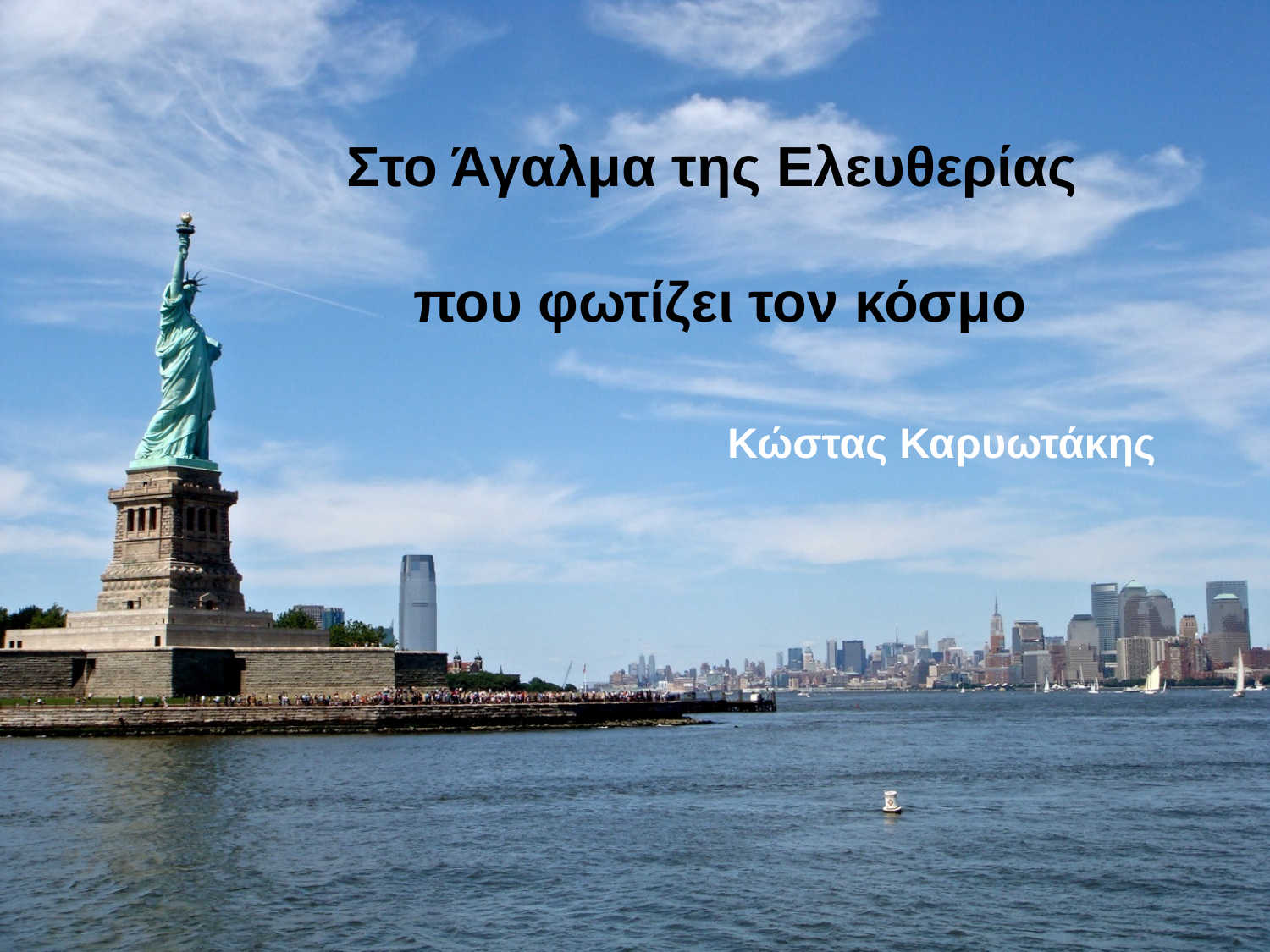

Στο Άγαλμα της Ελευθερίας
που φωτίζει τον κόσμο
Κώστας Καρυωτάκης